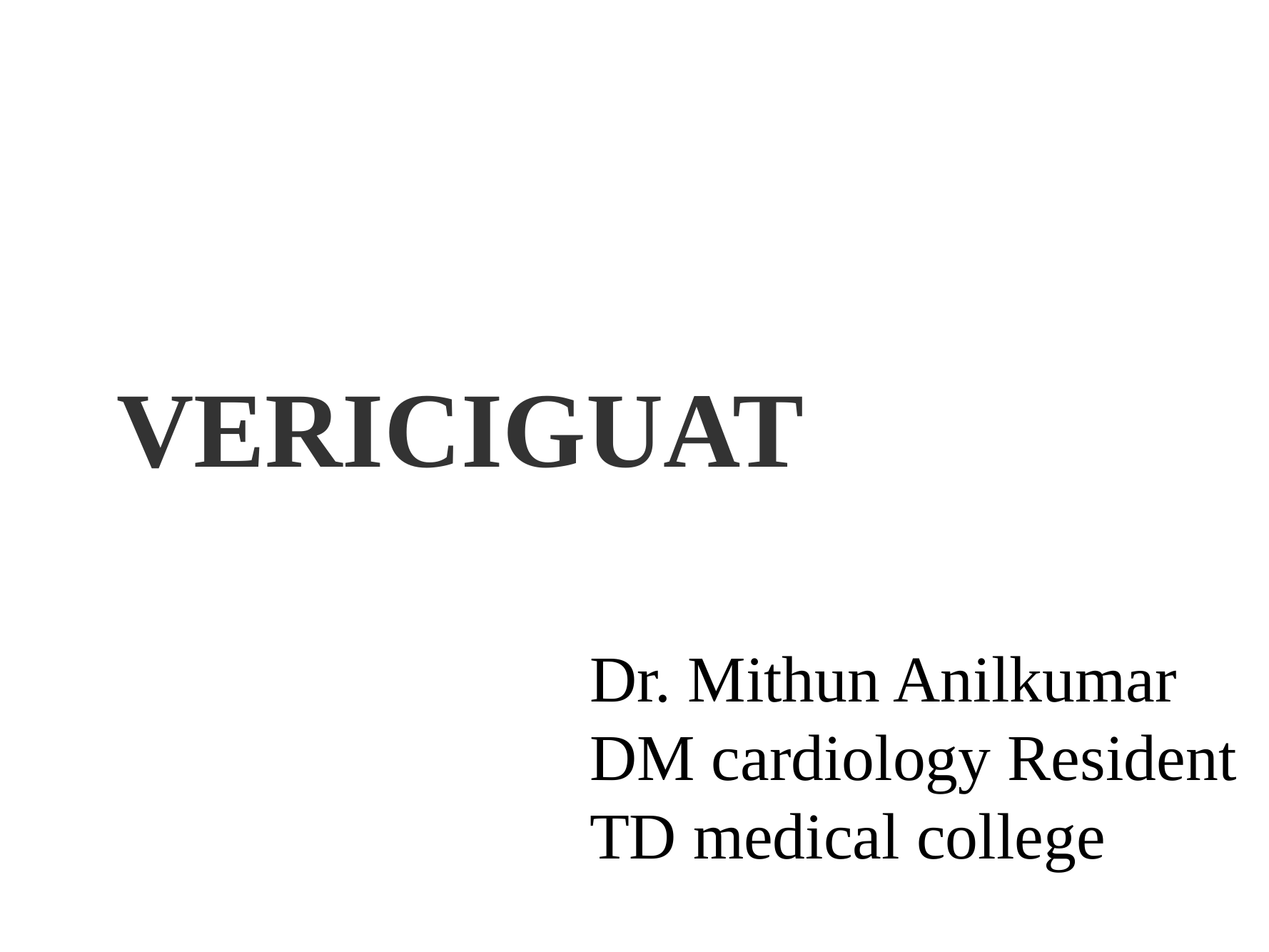

# VERICIGUAT
Dr. Mithun Anilkumar
DM cardiology Resident
TD medical college